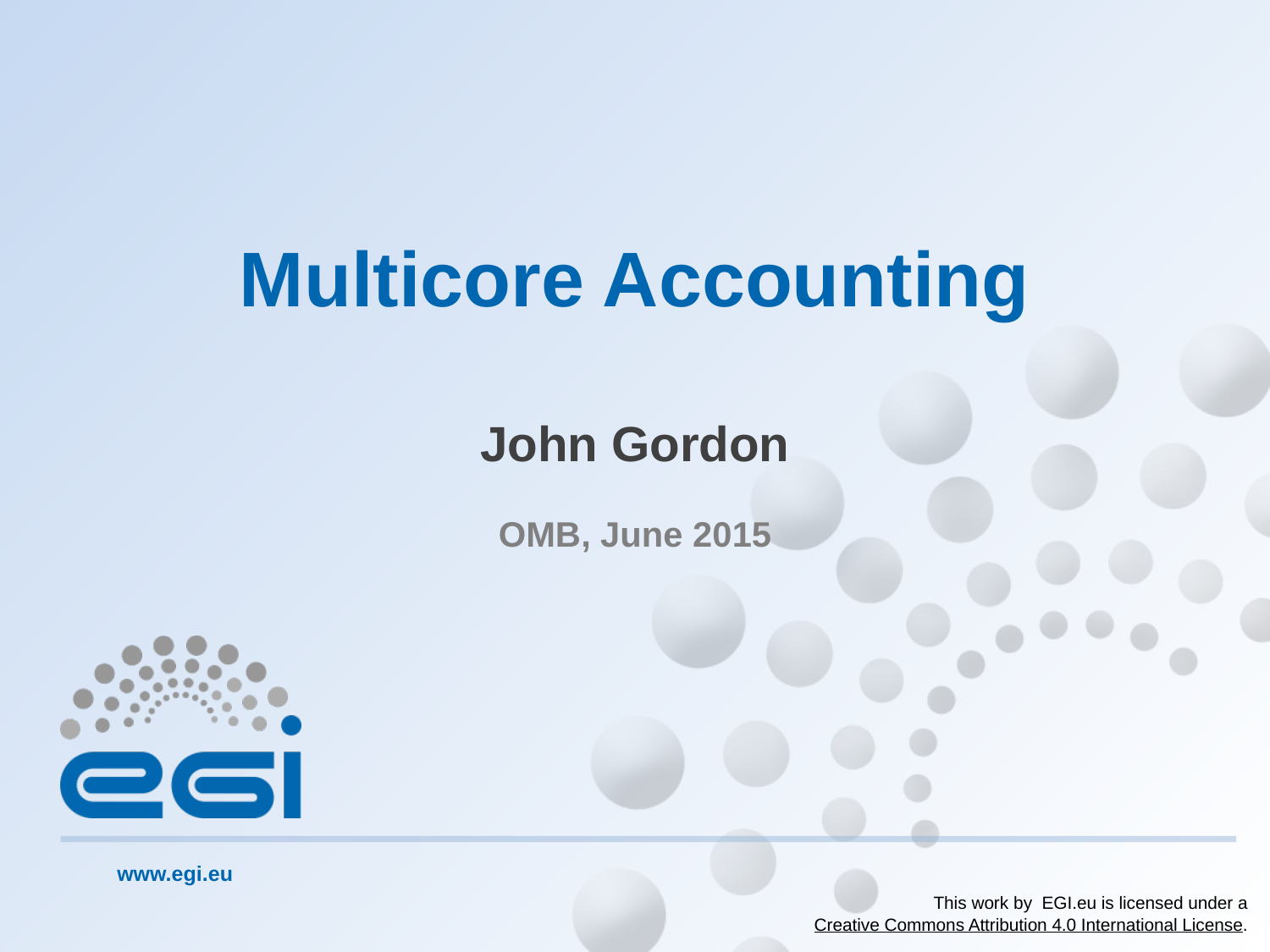

# Multicore Accounting
John Gordon
OMB, June 2015